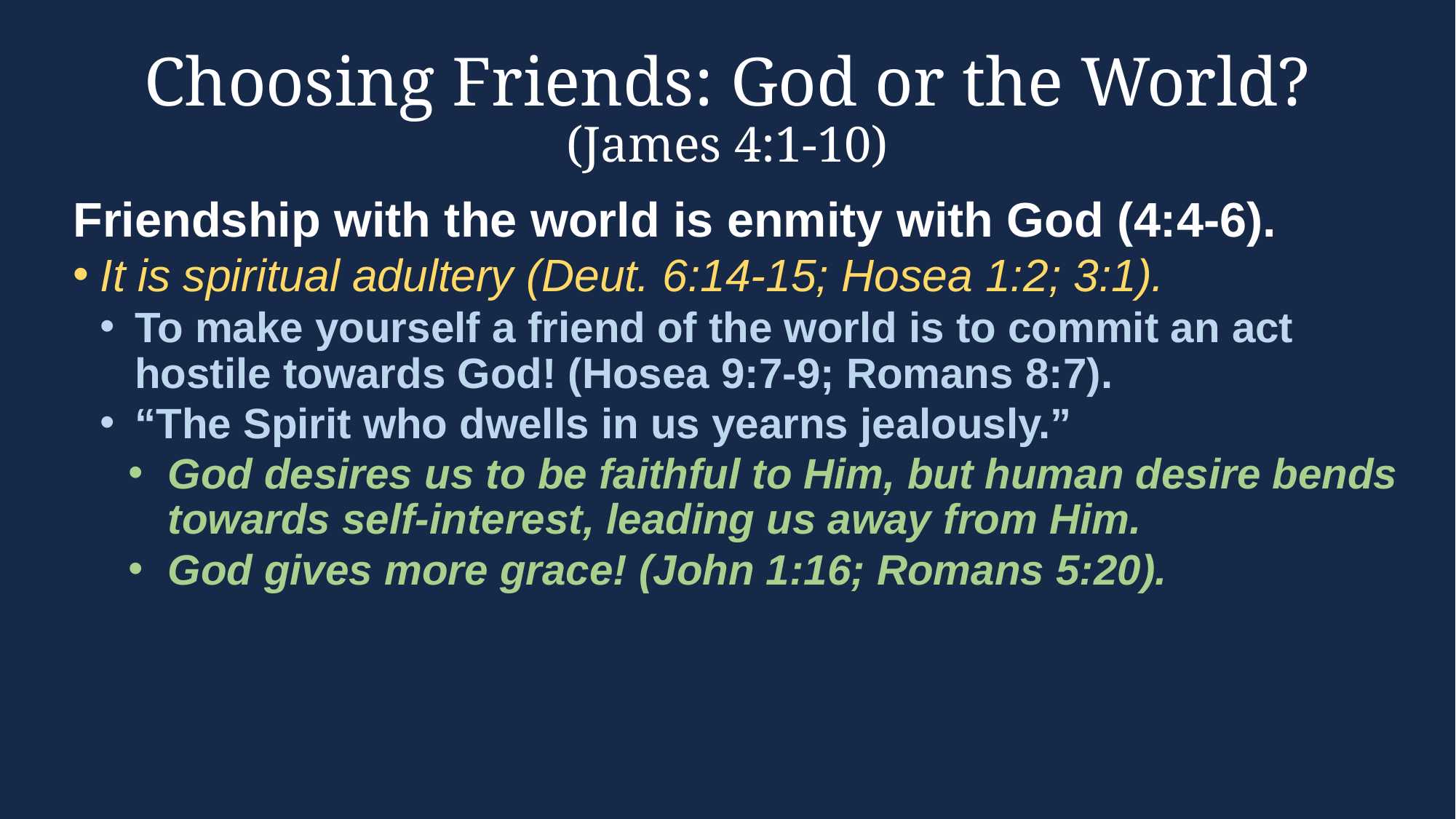

# Choosing Friends: God or the World? (James 4:1-10)
Friendship with the world is enmity with God (4:4-6).
It is spiritual adultery (Deut. 6:14-15; Hosea 1:2; 3:1).
To make yourself a friend of the world is to commit an act hostile towards God! (Hosea 9:7-9; Romans 8:7).
“The Spirit who dwells in us yearns jealously.”
God desires us to be faithful to Him, but human desire bends towards self-interest, leading us away from Him.
God gives more grace! (John 1:16; Romans 5:20).